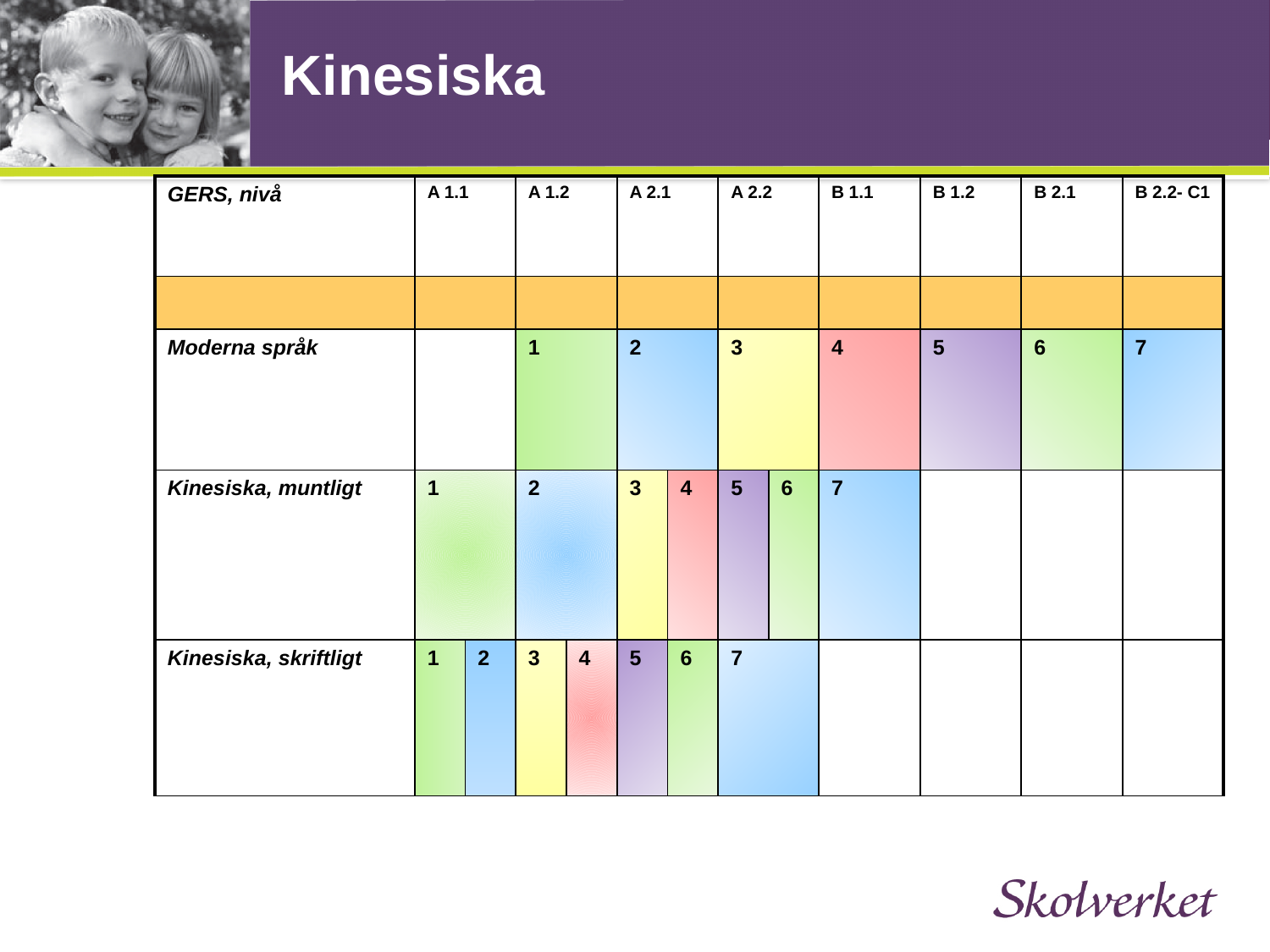

# Kinesiska
| GERS, nivå | A 1.1 |  | A 1.2 |  | A 2.1 |  | A 2.2 |  | B 1.1 | B 1.2 | B 2.1 | B 2.2- C1 |
| --- | --- | --- | --- | --- | --- | --- | --- | --- | --- | --- | --- | --- |
|  |  |  |  |  |  |  |  |  |  |  |  |  |
| Moderna språk |  |  | 1 |  | 2 |  | 3 |  | 4 | 5 | 6 | 7 |
| Kinesiska, muntligt | 1 |  | 2 |  | 3 | 4 | 5 | 6 | 7 |  |  |  |
| Kinesiska, skriftligt | 1 | 2 | 3 | 4 | 5 | 6 | 7 |  |  |  |  |  |